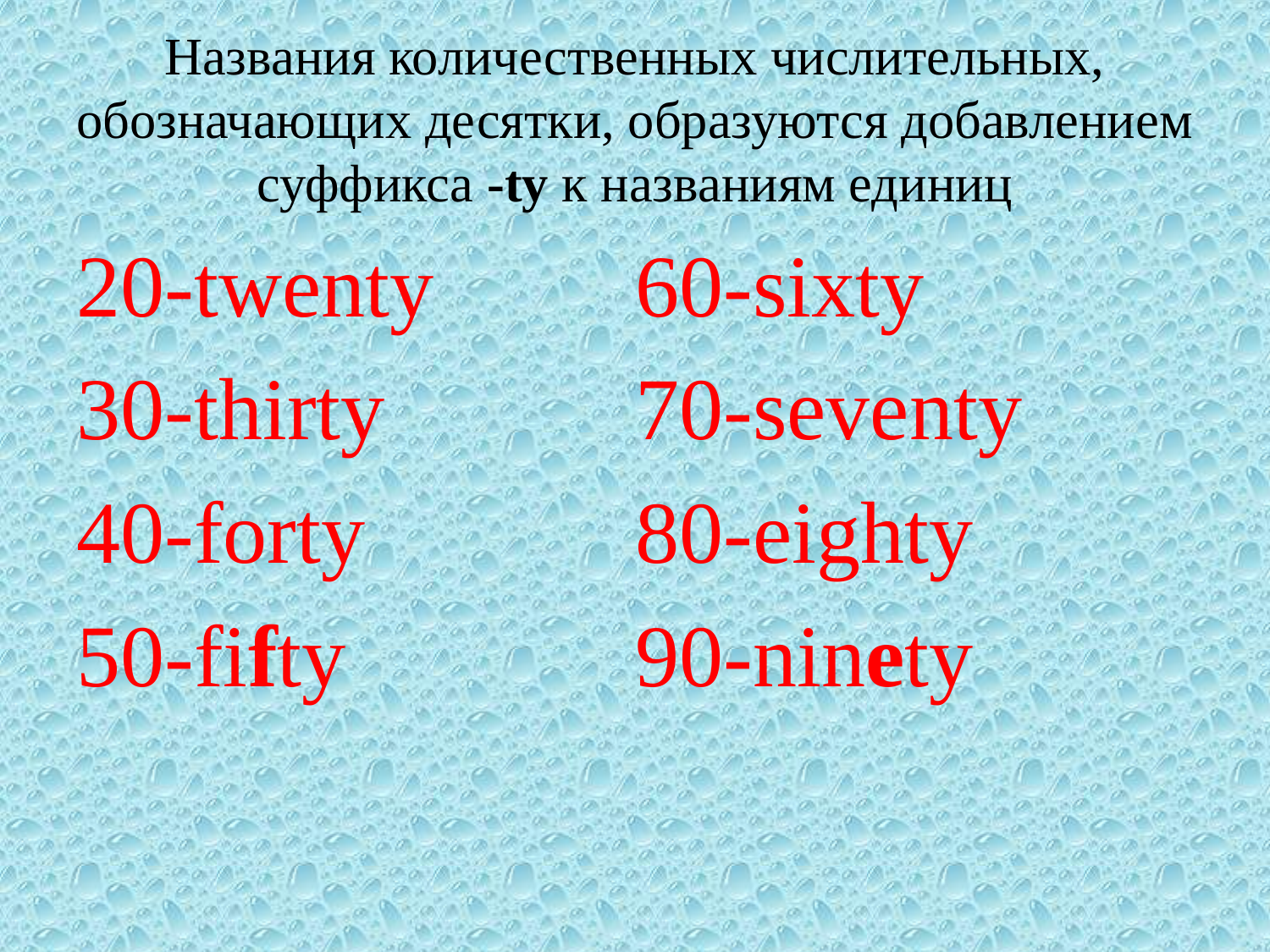

# Названия количественных числительных, обозначающих десятки, образуются добавлением суффикса -ty к названиям единиц
20-twenty
30-thirty
40-forty
50-fifty

60-sixty
70-seventy
80-eighty
90-ninety